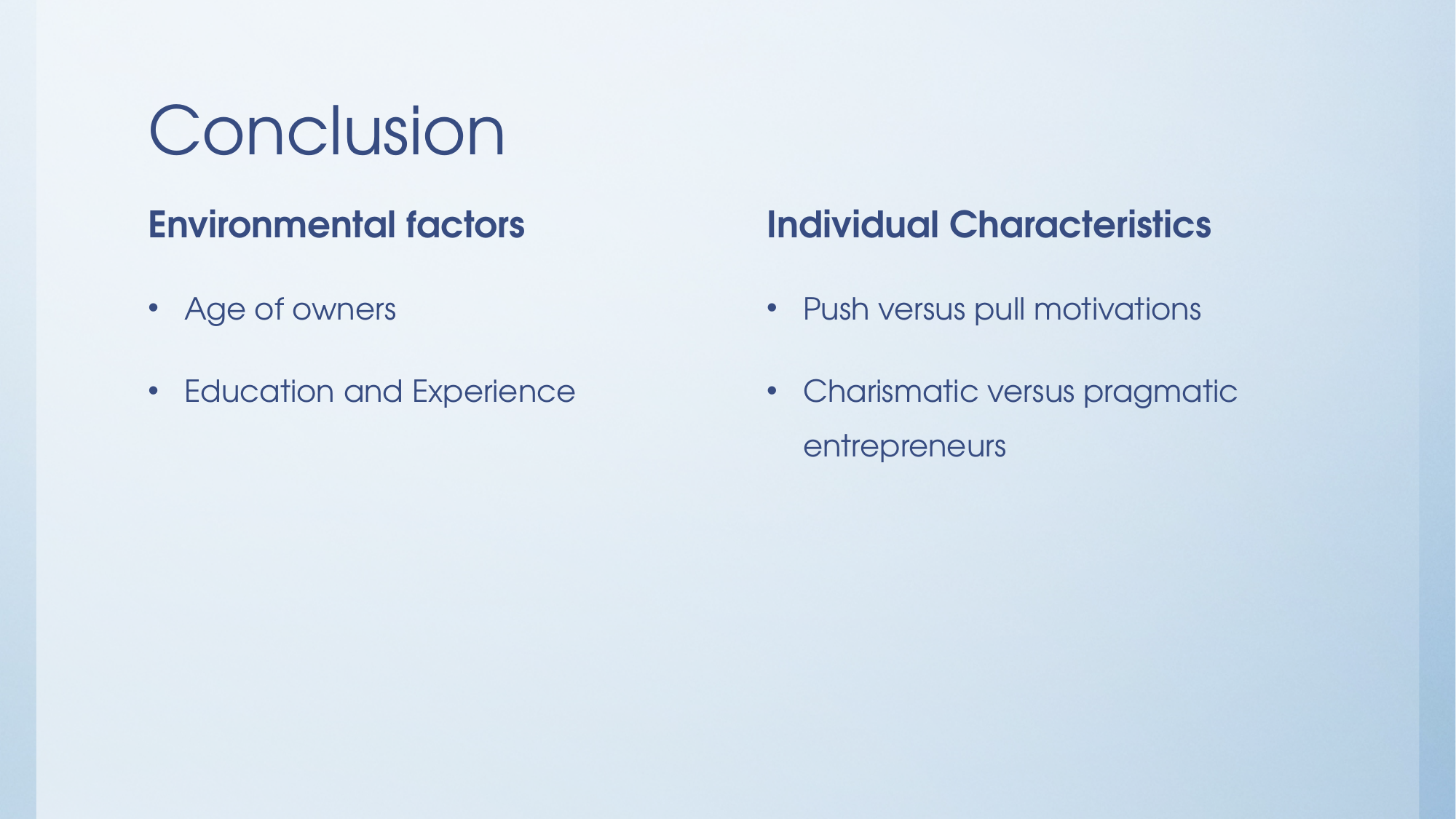

# Conclusion
Environmental factors
Individual Characteristics
Age of owners
Education and Experience
Push versus pull motivations
Charismatic versus pragmatic entrepreneurs